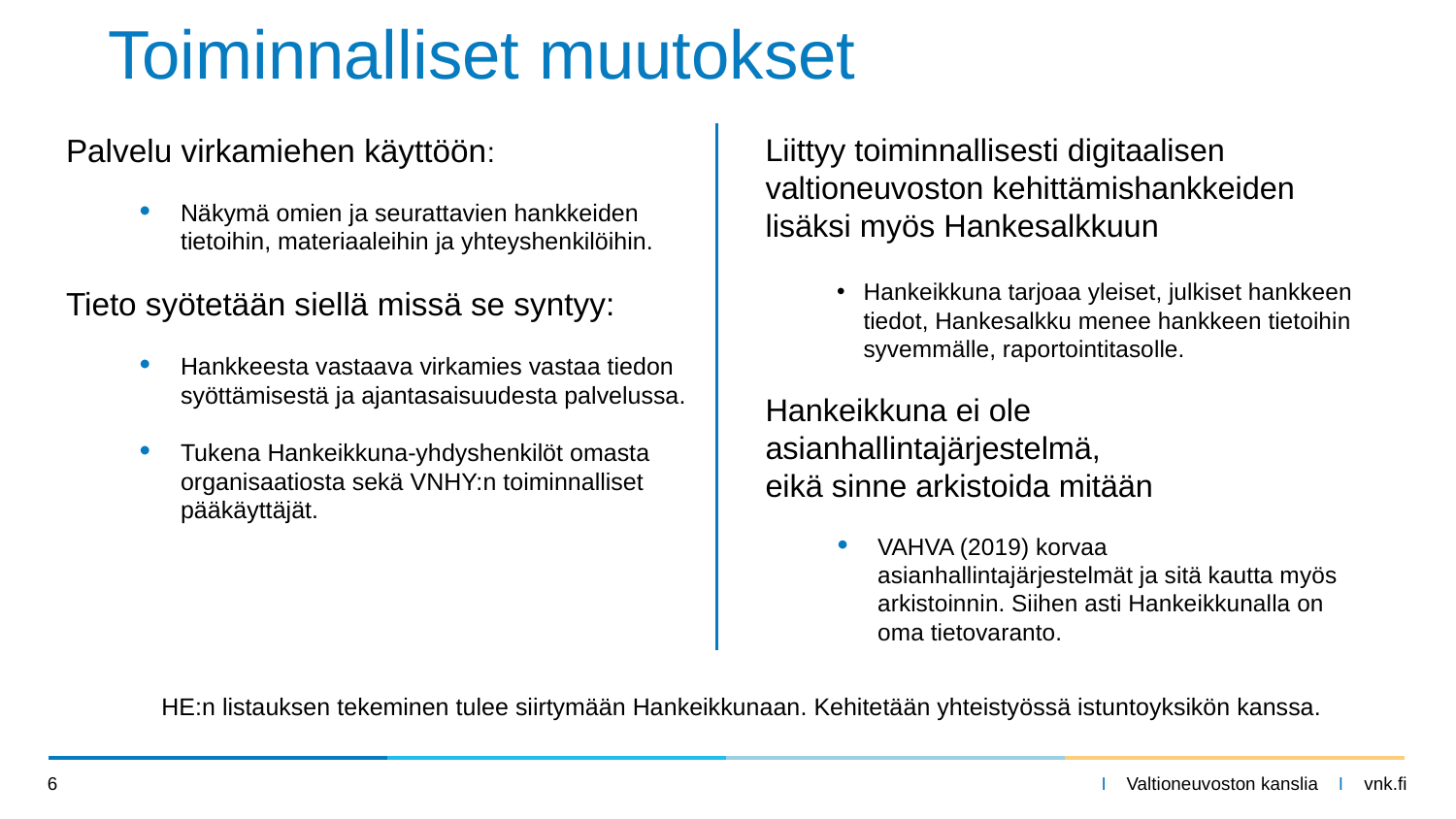

# Toiminnalliset muutokset
Liittyy toiminnallisesti digitaalisen valtioneuvoston kehittämishankkeiden
lisäksi myös Hankesalkkuun

Hankeikkuna tarjoaa yleiset, julkiset hankkeen tiedot, Hankesalkku menee hankkeen tietoihin syvemmälle, raportointitasolle.
Hankeikkuna ei ole asianhallintajärjestelmä,
eikä sinne arkistoida mitään
VAHVA (2019) korvaa asianhallintajärjestelmät ja sitä kautta myös arkistoinnin. Siihen asti Hankeikkunalla on oma tietovaranto.

Palvelu virkamiehen käyttöön:
Näkymä omien ja seurattavien hankkeiden tietoihin, materiaaleihin ja yhteyshenkilöihin.
Tieto syötetään siellä missä se syntyy:
Hankkeesta vastaava virkamies vastaa tiedon syöttämisestä ja ajantasaisuudesta palvelussa.
Tukena Hankeikkuna-yhdyshenkilöt omasta organisaatiosta sekä VNHY:n toiminnalliset pääkäyttäjät.
HE:n listauksen tekeminen tulee siirtymään Hankeikkunaan. Kehitetään yhteistyössä istuntoyksikön kanssa.
6